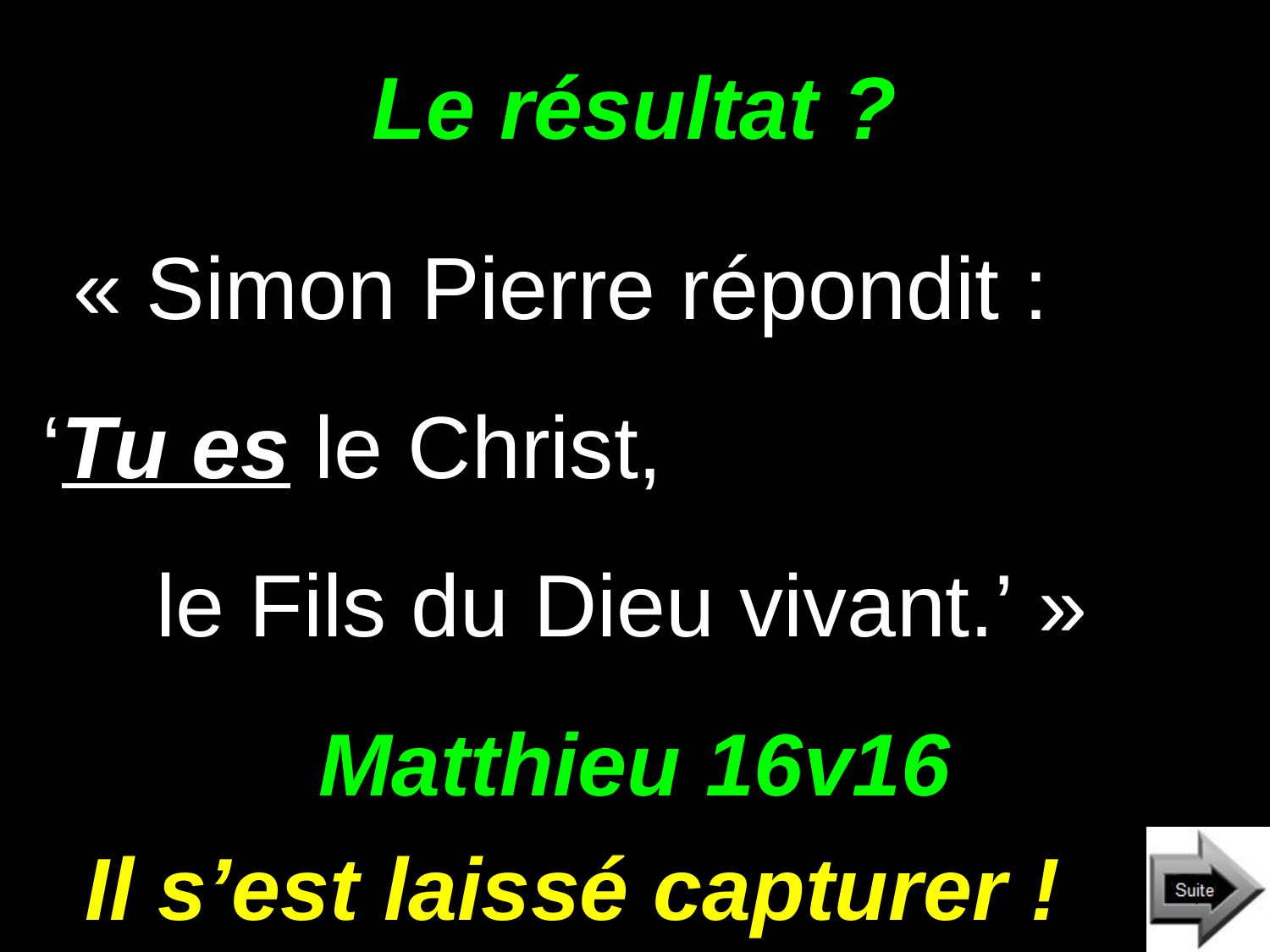

# Le résultat ?
« Simon Pierre répondit :       ‘Tu es le Christ,                        le Fils du Dieu vivant.’ »  Matthieu 16v16
Il s’est laissé capturer !